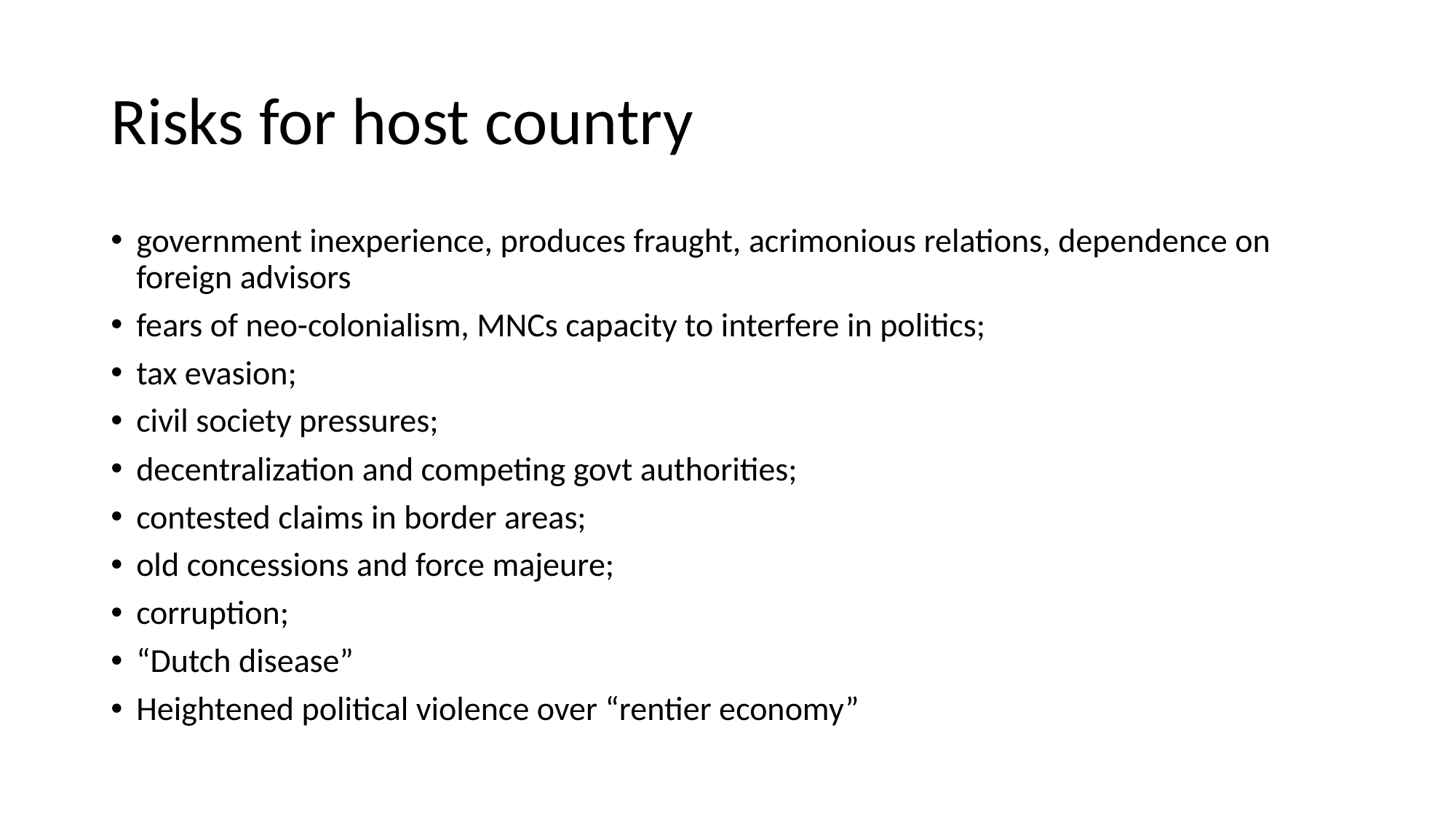

# Risks for host country
government inexperience, produces fraught, acrimonious relations, dependence on foreign advisors
fears of neo-colonialism, MNCs capacity to interfere in politics;
tax evasion;
civil society pressures;
decentralization and competing govt authorities;
contested claims in border areas;
old concessions and force majeure;
corruption;
“Dutch disease”
Heightened political violence over “rentier economy”